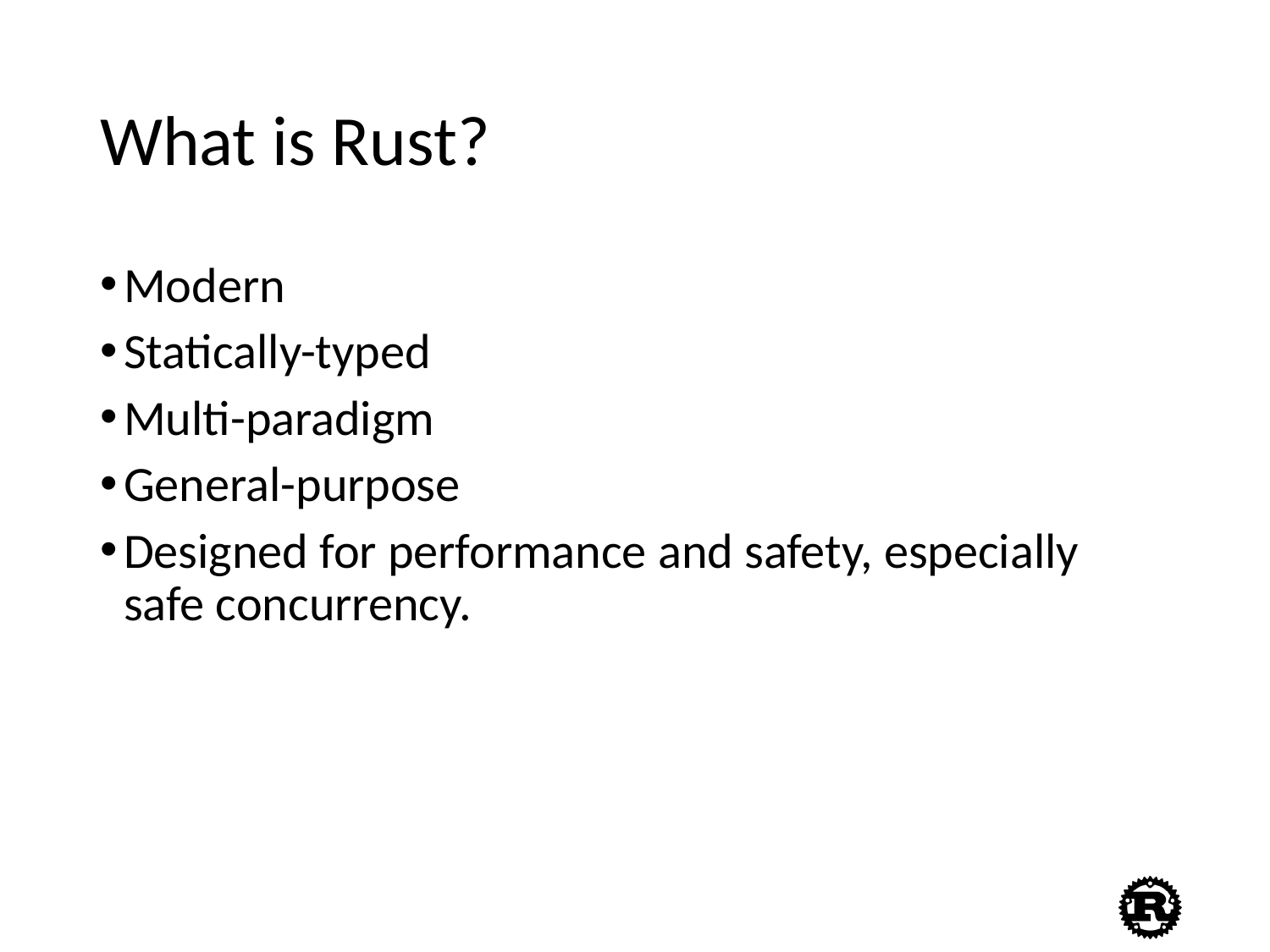

# What is Rust?
Modern
Statically-typed
Multi-paradigm
General-purpose
Designed for performance and safety, especially safe concurrency.